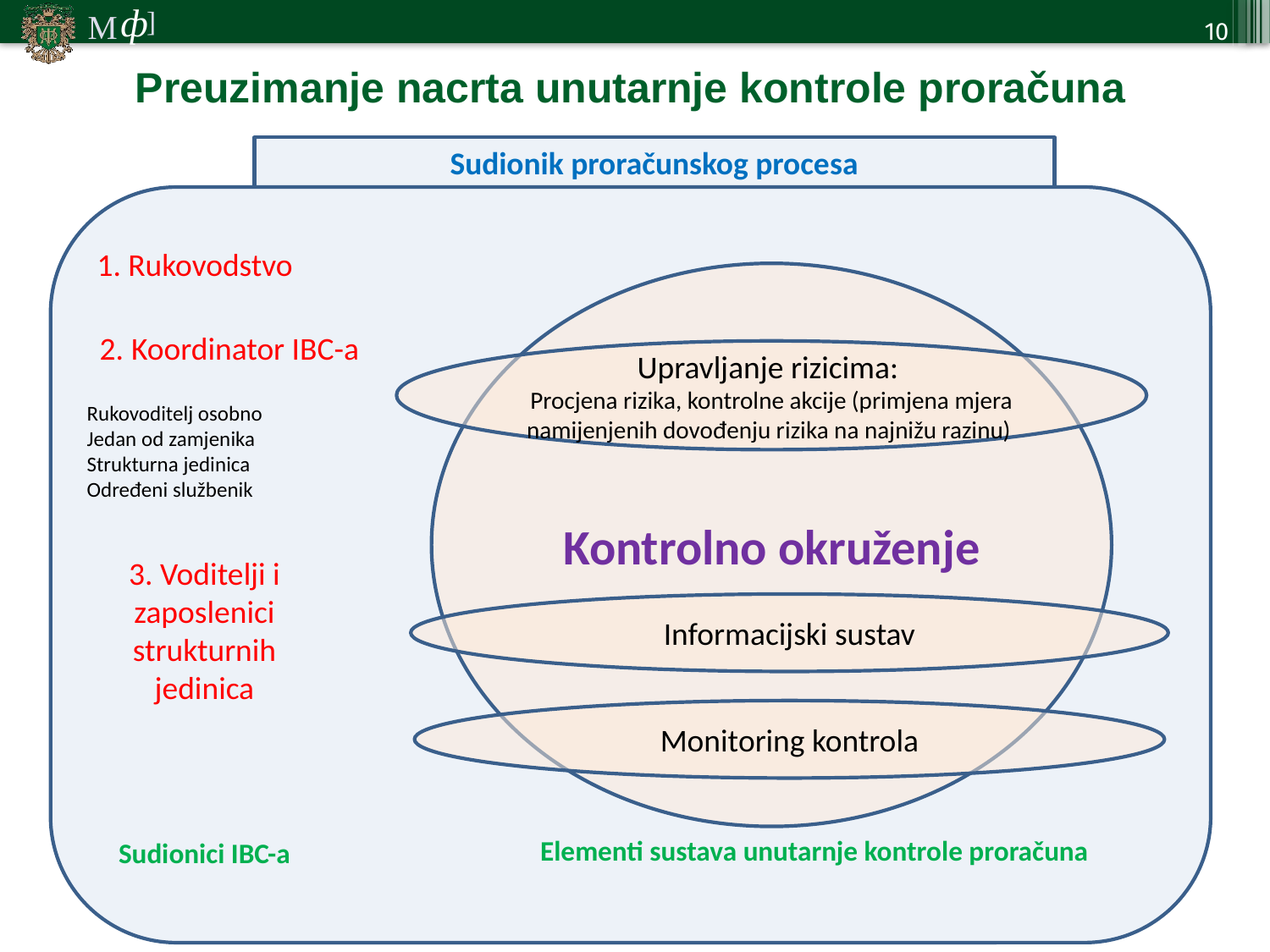

10
Preuzimanje nacrta unutarnje kontrole proračuna
Sudionik proračunskog procesa

1. Rukovodstvo
Kontrolno okruženje
2. Koordinator IBC-a
Upravljanje rizicima:
Procjena rizika, kontrolne akcije (primjena mjera namijenjenih dovođenju rizika na najnižu razinu)
Rukovoditelj osobno
Jedan od zamjenika
Strukturna jedinica
Određeni službenik
3. Voditelji i zaposlenici strukturnih jedinica
Informacijski sustav
Monitoring kontrola
Elementi sustava unutarnje kontrole proračuna
Sudionici IBC-a